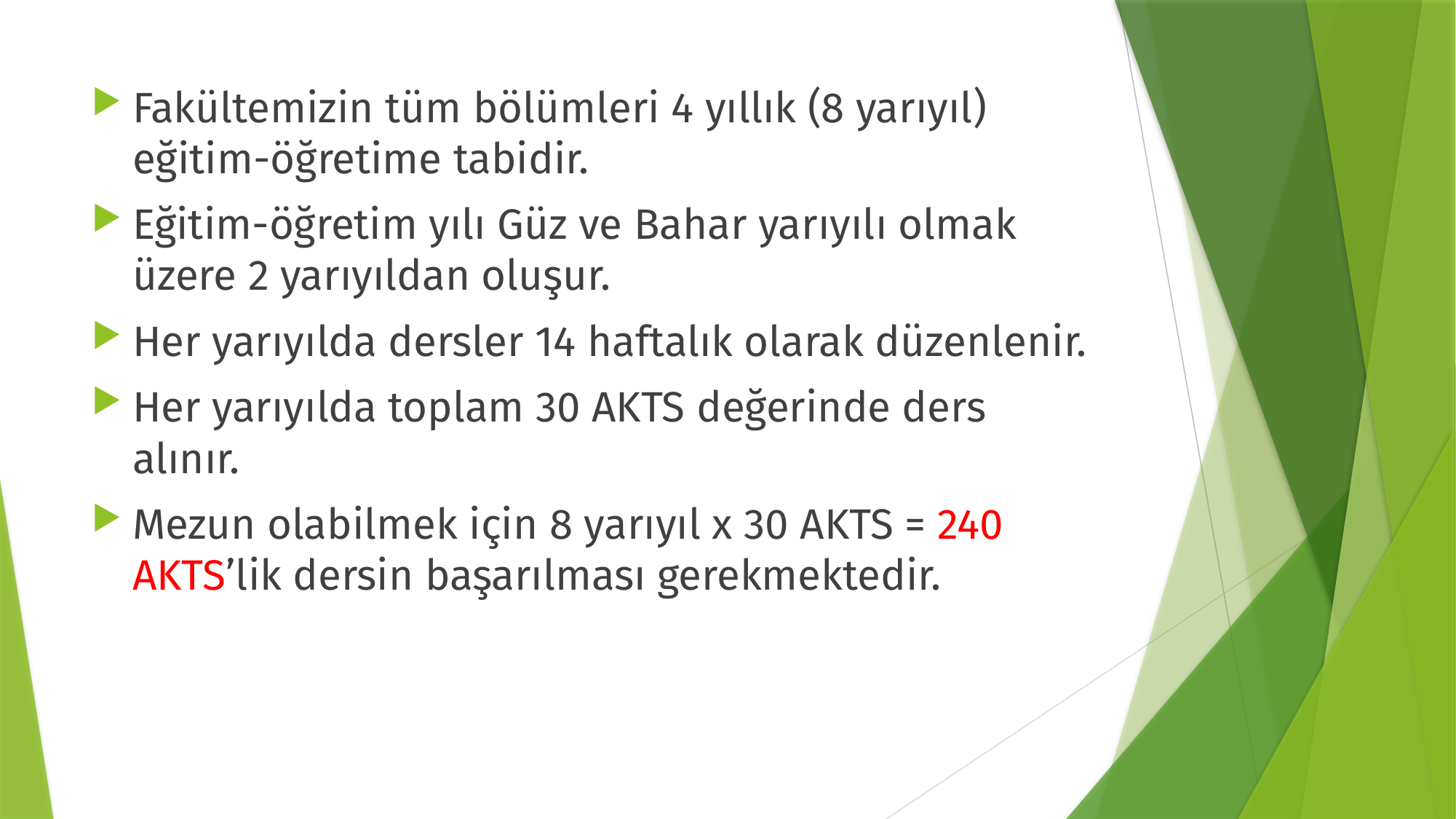

Fakültemizin tüm bölümleri 4 yıllık (8 yarıyıl) eğitim-öğretime tabidir.
Eğitim-öğretim yılı Güz ve Bahar yarıyılı olmak üzere 2 yarıyıldan oluşur.
Her yarıyılda dersler 14 haftalık olarak düzenlenir.
Her yarıyılda toplam 30 AKTS değerinde ders alınır.
Mezun olabilmek için 8 yarıyıl x 30 AKTS = 240 AKTS’lik dersin başarılması gerekmektedir.